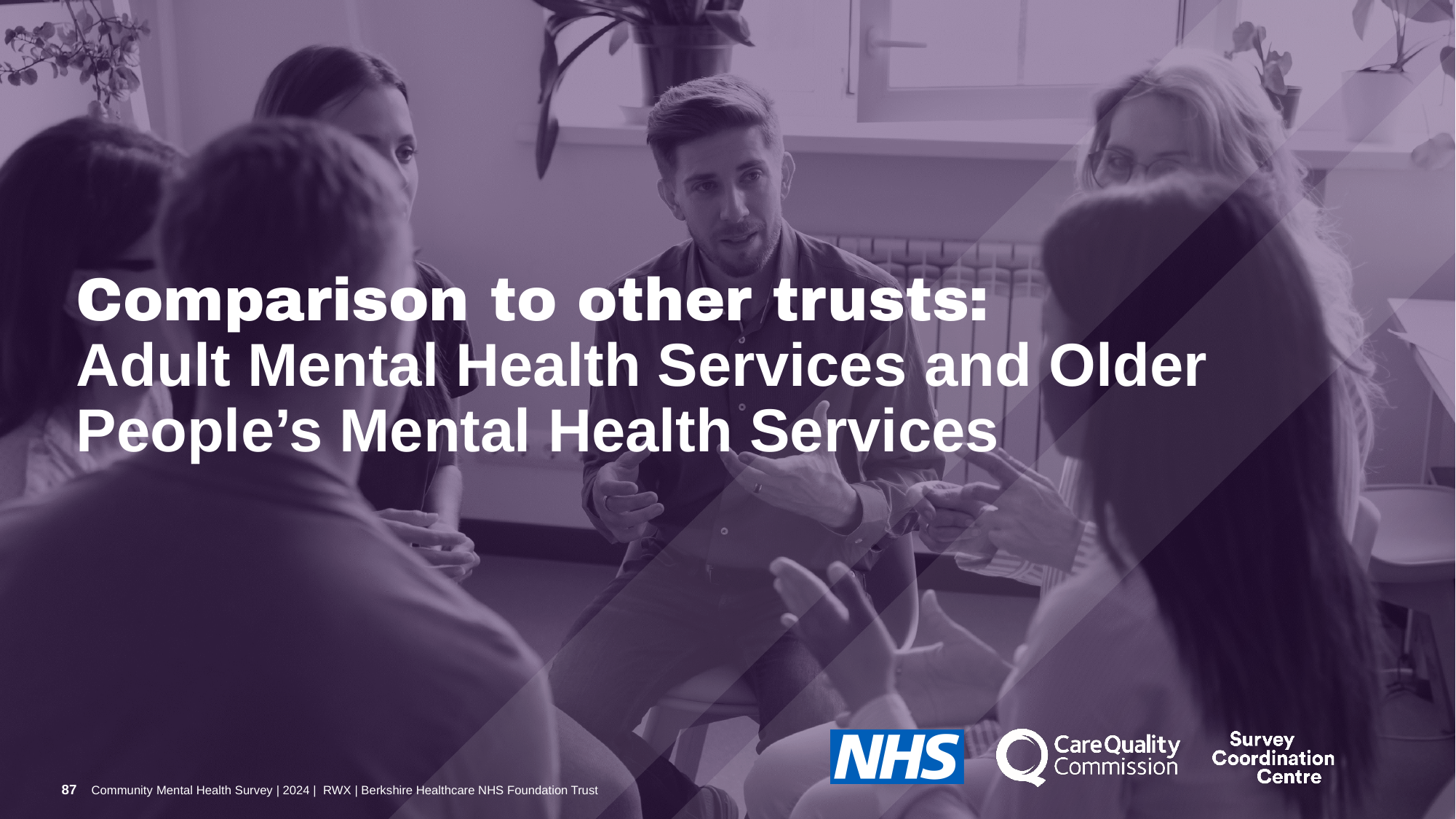

Comparison to other trusts:
Adult Mental Health Services and Older People’s Mental Health Services
87